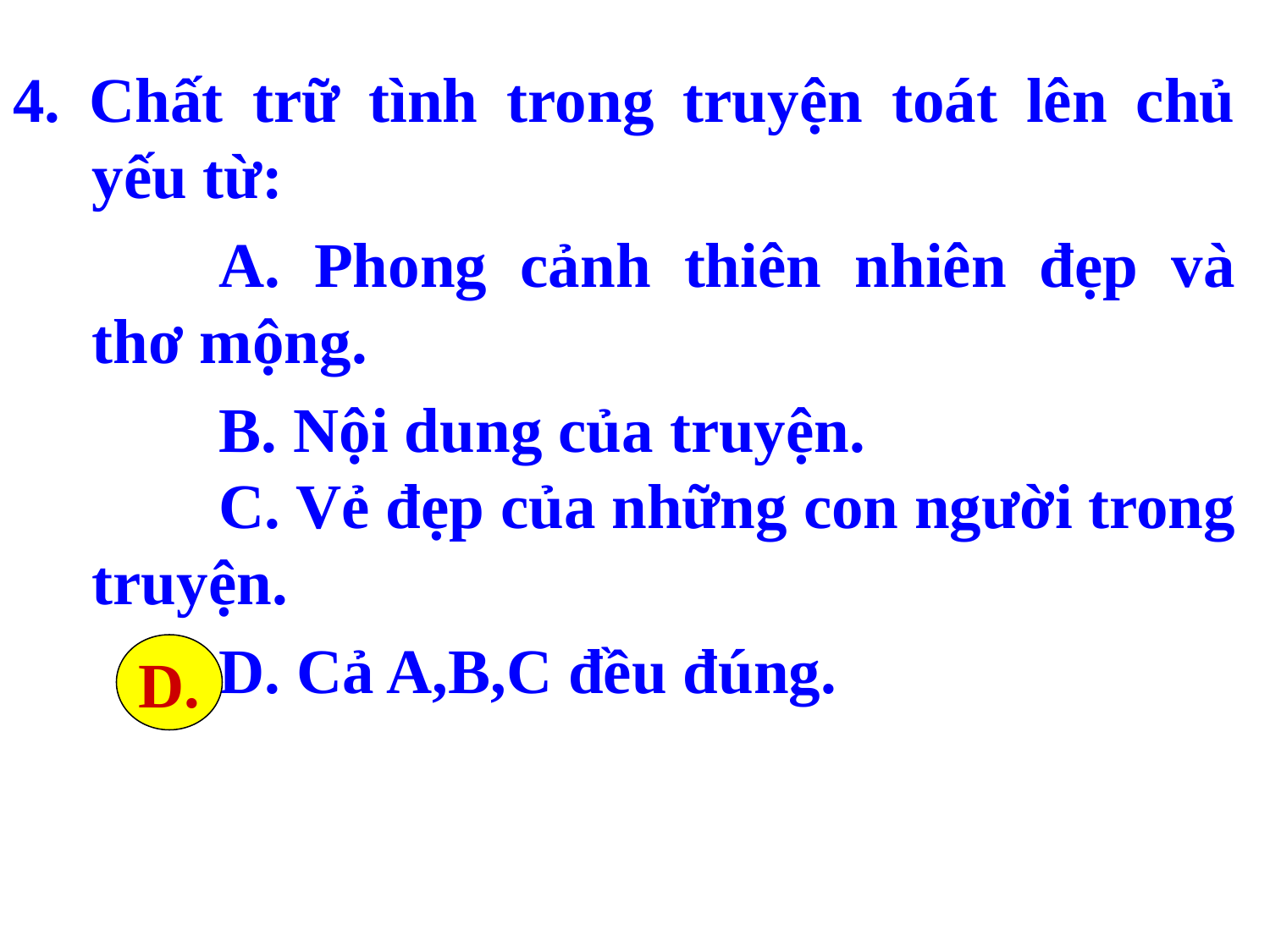

4. Chất trữ tình trong truyện toát lên chủ yếu từ:
		A. Phong cảnh thiên nhiên đẹp và thơ mộng.
		B. Nội dung của truyện.				C. Vẻ đẹp của những con người trong truyện.
		D. Cả A,B,C đều đúng.
D.